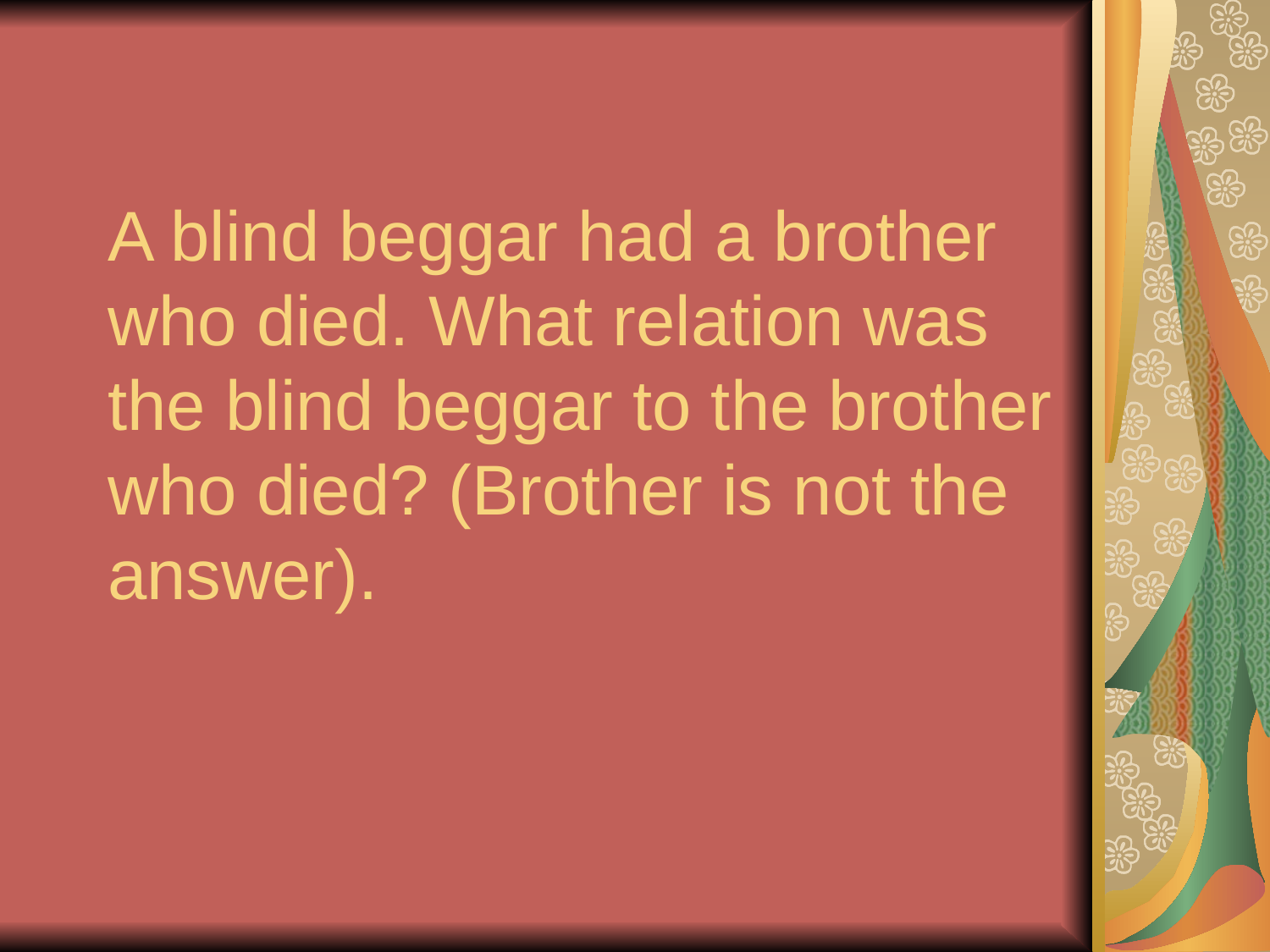

# A blind beggar had a brother who died. What relation was the blind beggar to the brother who died? (Brother is not the answer).